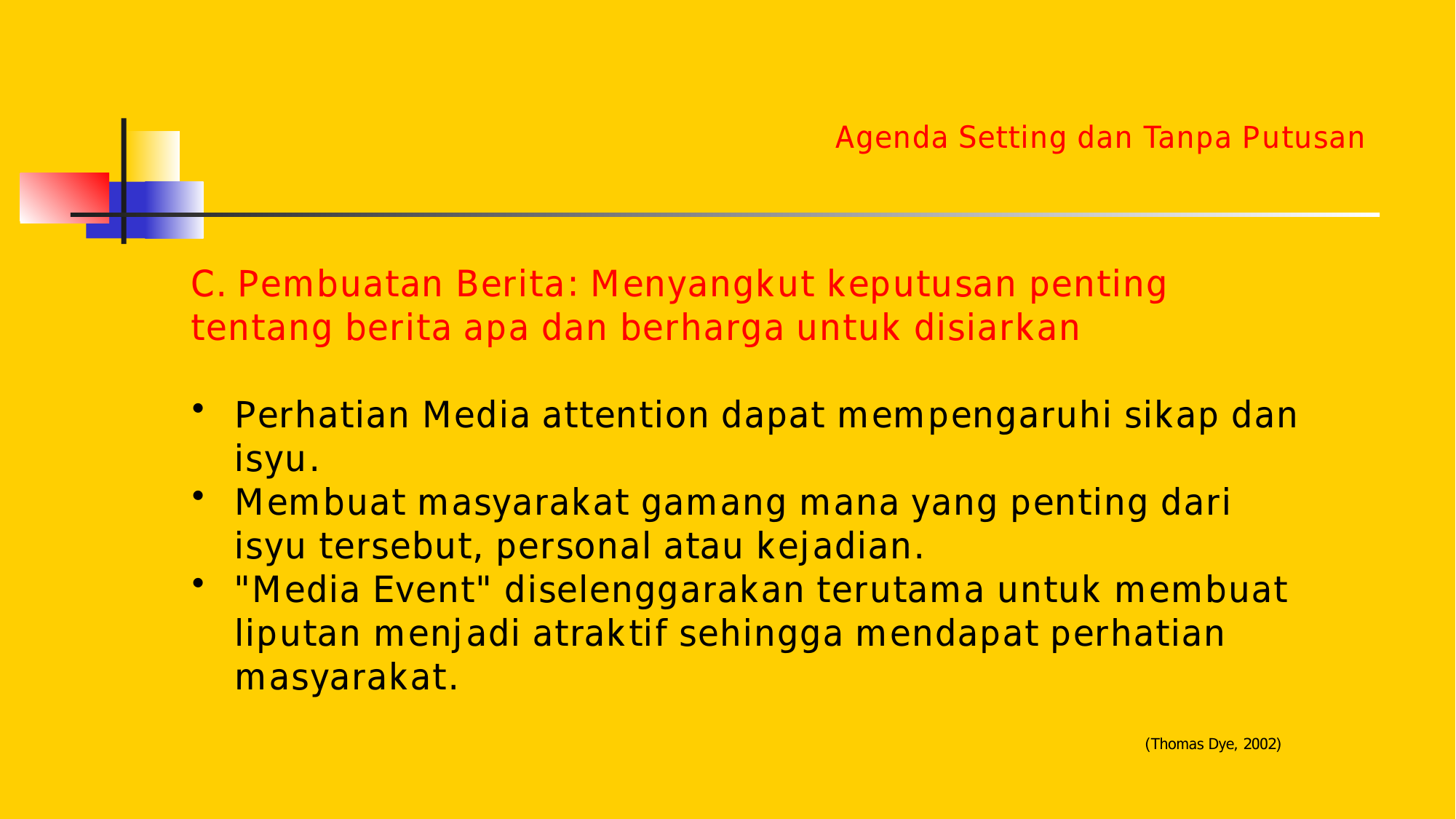

Agenda Setting dan Tanpa Putusan
C. Pembuatan Berita: Menyangkut keputusan penting tentang berita apa dan berharga untuk disiarkan

Perhatian Media attention dapat mempengaruhi sikap dan isyu.
Membuat masyarakat gamang mana yang penting dari isyu tersebut, personal atau kejadian.
"Media Event" diselenggarakan terutama untuk membuat liputan menjadi atraktif sehingga mendapat perhatian masyarakat.
(Thomas Dye, 2002)